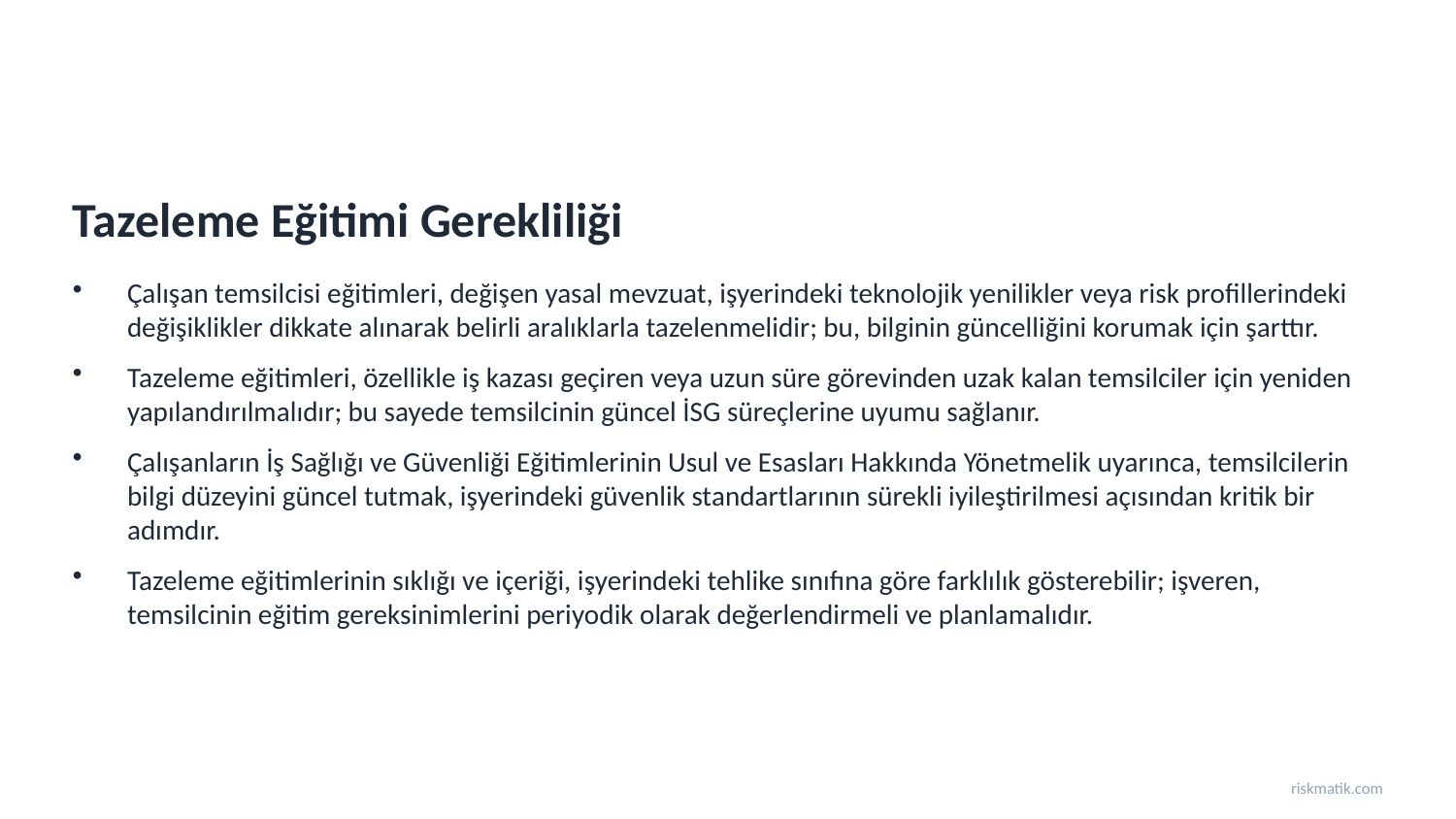

Tazeleme Eğitimi Gerekliliği
Çalışan temsilcisi eğitimleri, değişen yasal mevzuat, işyerindeki teknolojik yenilikler veya risk profillerindeki değişiklikler dikkate alınarak belirli aralıklarla tazelenmelidir; bu, bilginin güncelliğini korumak için şarttır.
Tazeleme eğitimleri, özellikle iş kazası geçiren veya uzun süre görevinden uzak kalan temsilciler için yeniden yapılandırılmalıdır; bu sayede temsilcinin güncel İSG süreçlerine uyumu sağlanır.
Çalışanların İş Sağlığı ve Güvenliği Eğitimlerinin Usul ve Esasları Hakkında Yönetmelik uyarınca, temsilcilerin bilgi düzeyini güncel tutmak, işyerindeki güvenlik standartlarının sürekli iyileştirilmesi açısından kritik bir adımdır.
Tazeleme eğitimlerinin sıklığı ve içeriği, işyerindeki tehlike sınıfına göre farklılık gösterebilir; işveren, temsilcinin eğitim gereksinimlerini periyodik olarak değerlendirmeli ve planlamalıdır.
riskmatik.com